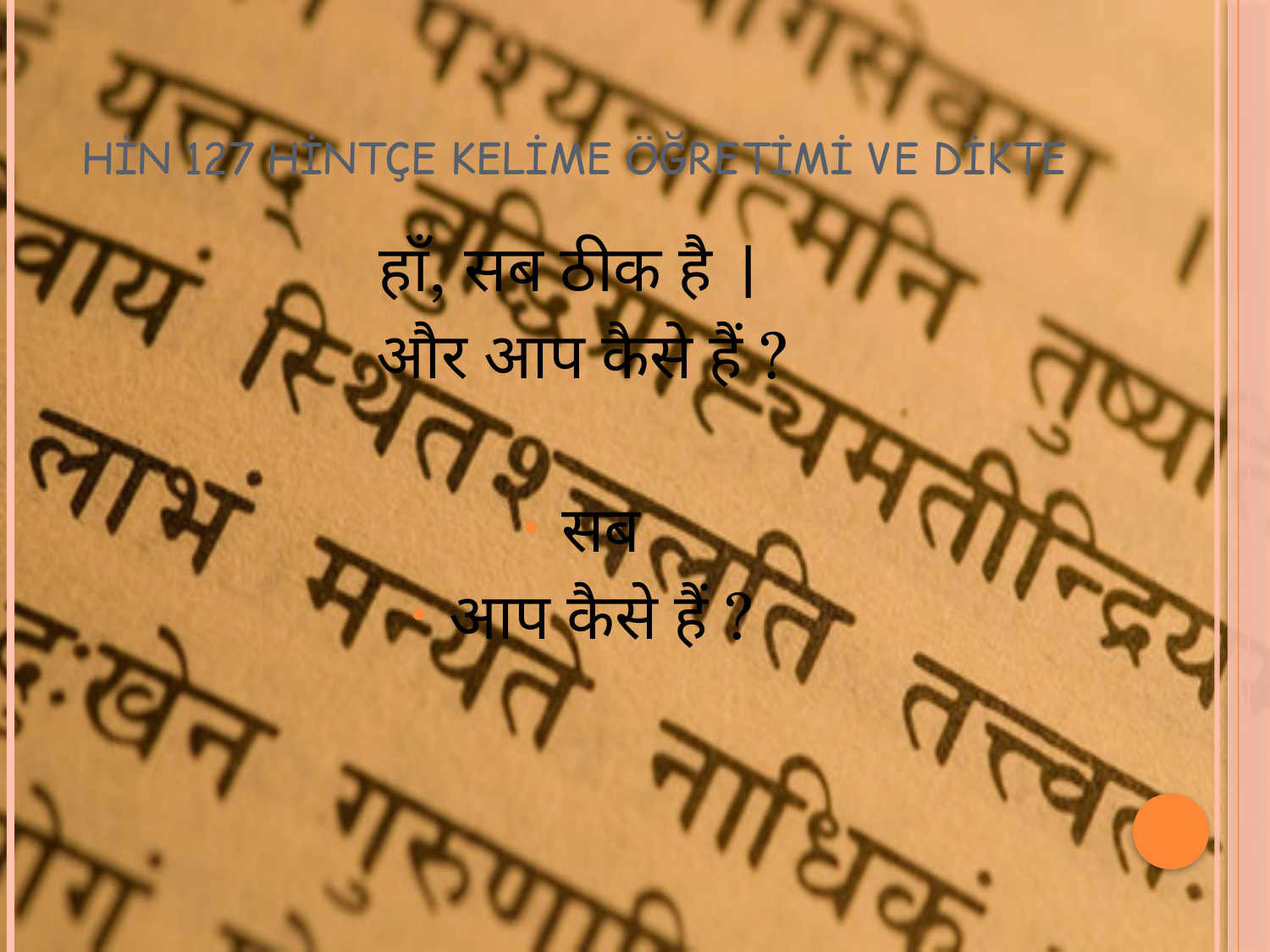

# HİN 127 HİNTÇE KELİME ÖĞRETİMİ VE DİKTE
हाँ, सब ठीक है |
और आप कैसे हैं ?

सब
आप कैसे हैं ?